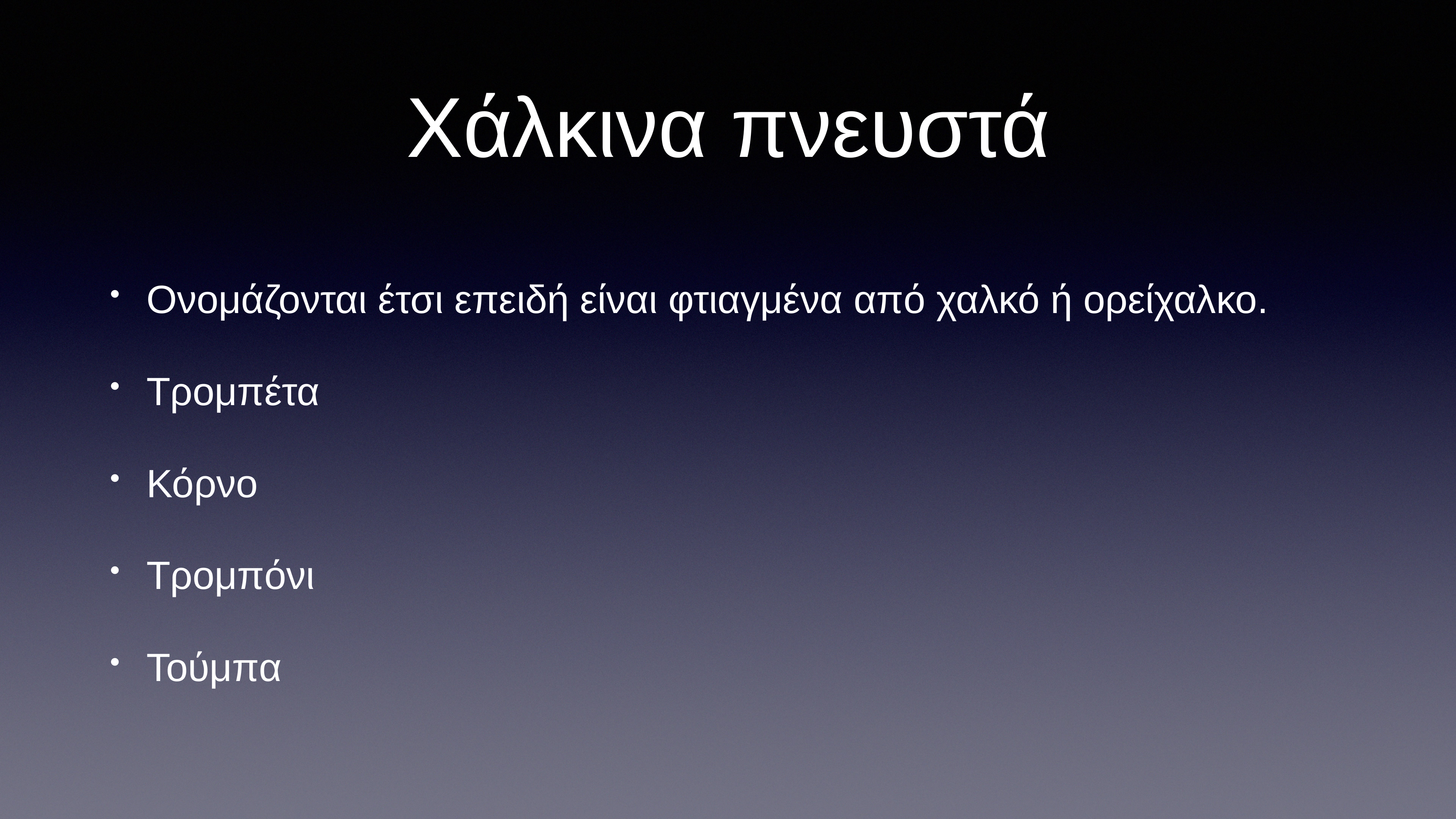

# Χάλκινα πνευστά
Ονομάζονται έτσι επειδή είναι φτιαγμένα από χαλκό ή ορείχαλκο.
Τρομπέτα
Κόρνο
Τρομπόνι
Τούμπα